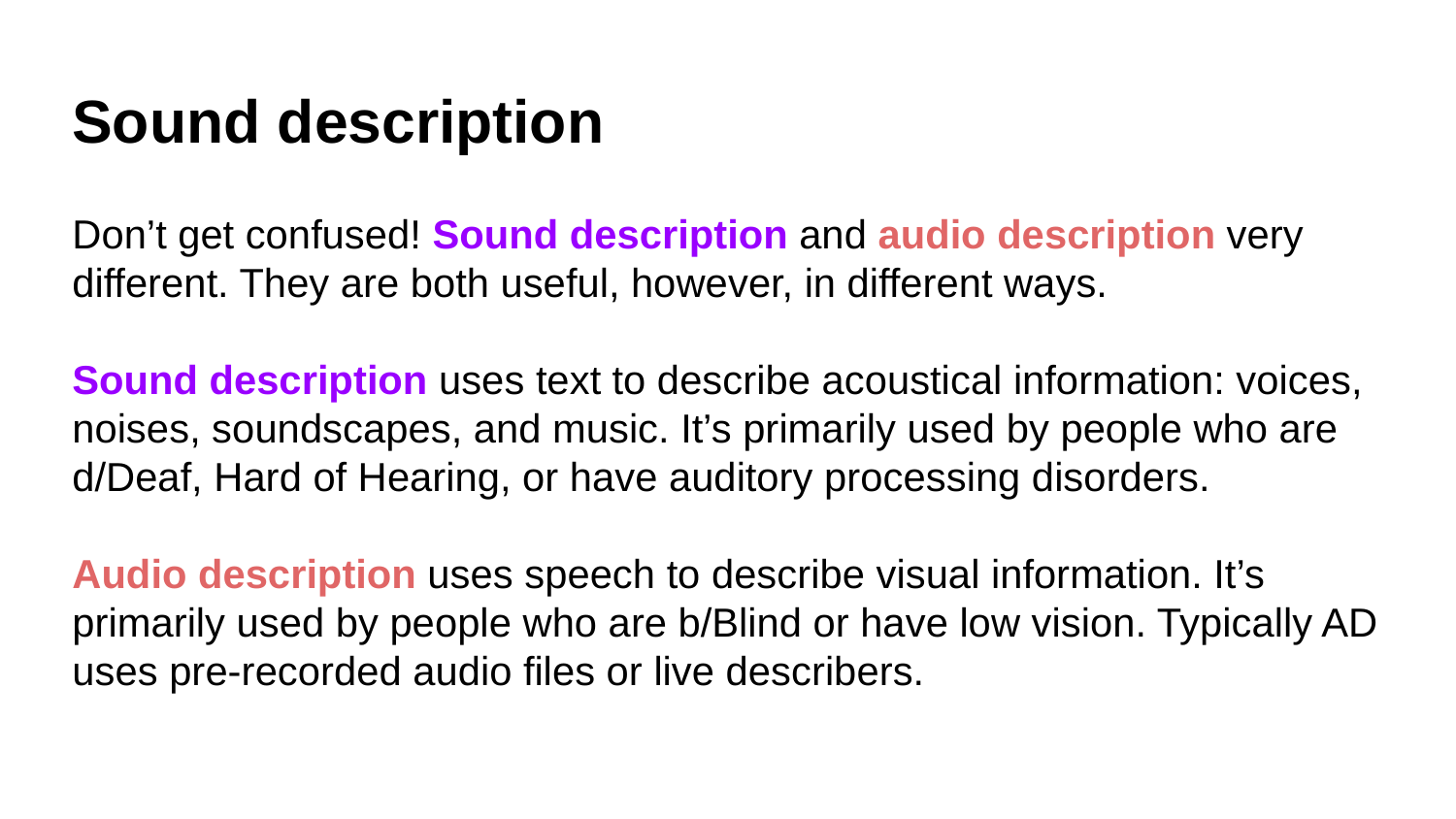

Sound description

Don’t get confused! Sound description and audio description very different. They are both useful, however, in different ways.

Sound description uses text to describe acoustical information: voices, noises, soundscapes, and music. It’s primarily used by people who are d/Deaf, Hard of Hearing, or have auditory processing disorders.

Audio description uses speech to describe visual information. It’s primarily used by people who are b/Blind or have low vision. Typically AD uses pre-recorded audio files or live describers.